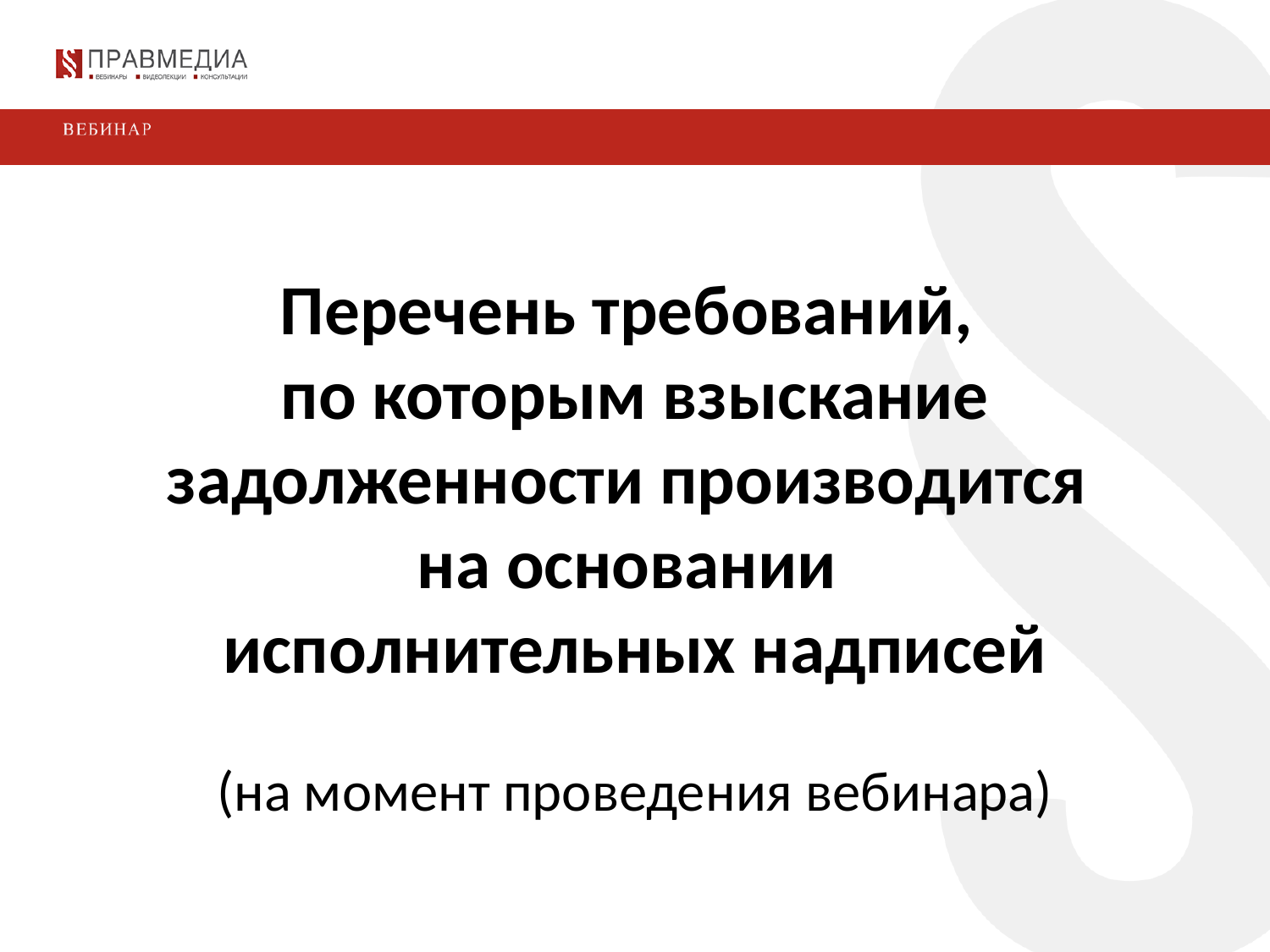

Перечень требований,
по которым взыскание задолженности производится
на основании
исполнительных надписей
(на момент проведения вебинара)